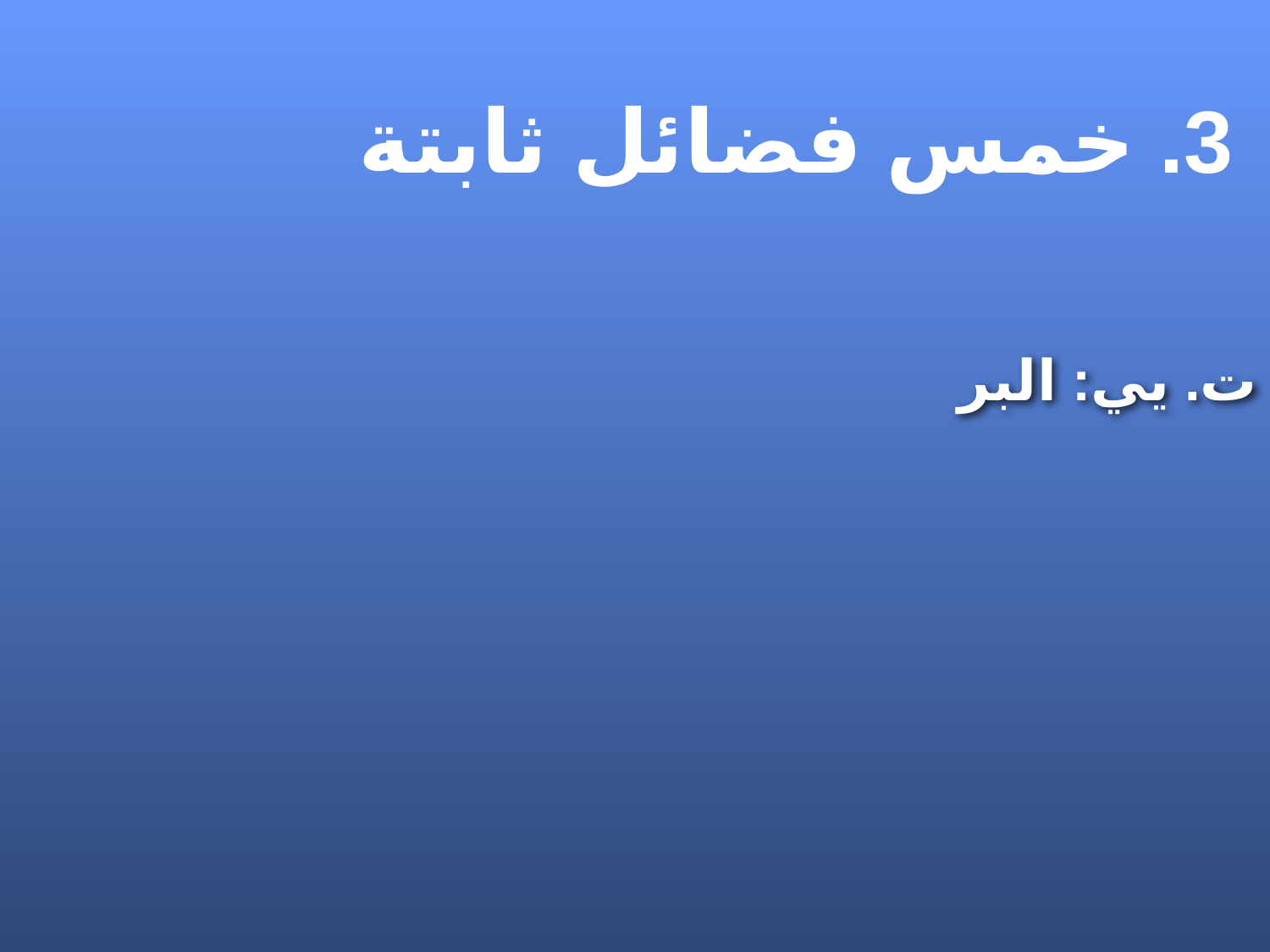

3. خمس فضائل ثابتة
ت. يي: البر